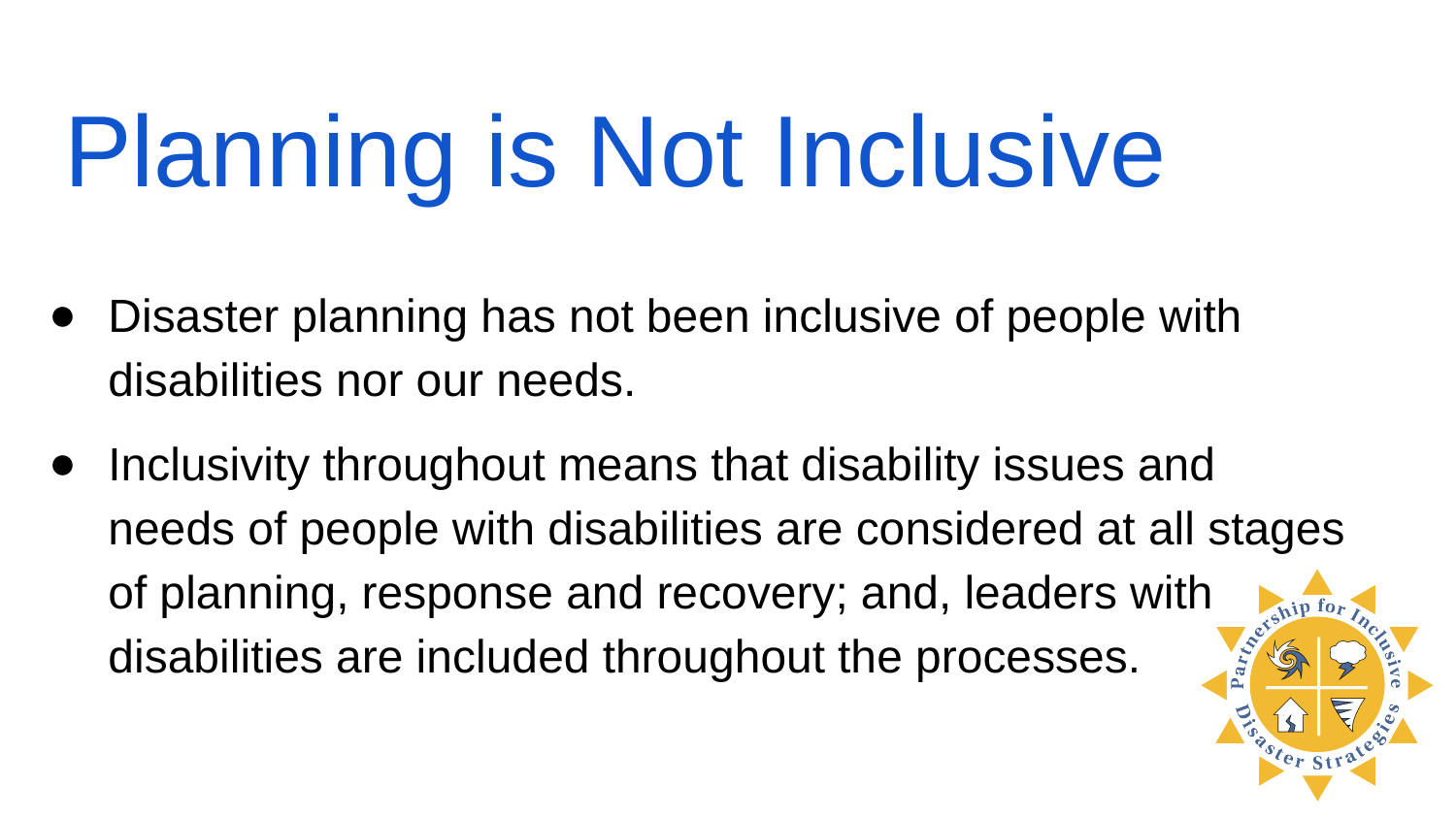

# Planning is Not Inclusive

Disaster planning has not been inclusive of people with disabilities nor our needs.
Inclusivity throughout means that disability issues and needs of people with disabilities are considered at all stages of planning, response and recovery; and, leaders with disabilities are included throughout the processes.